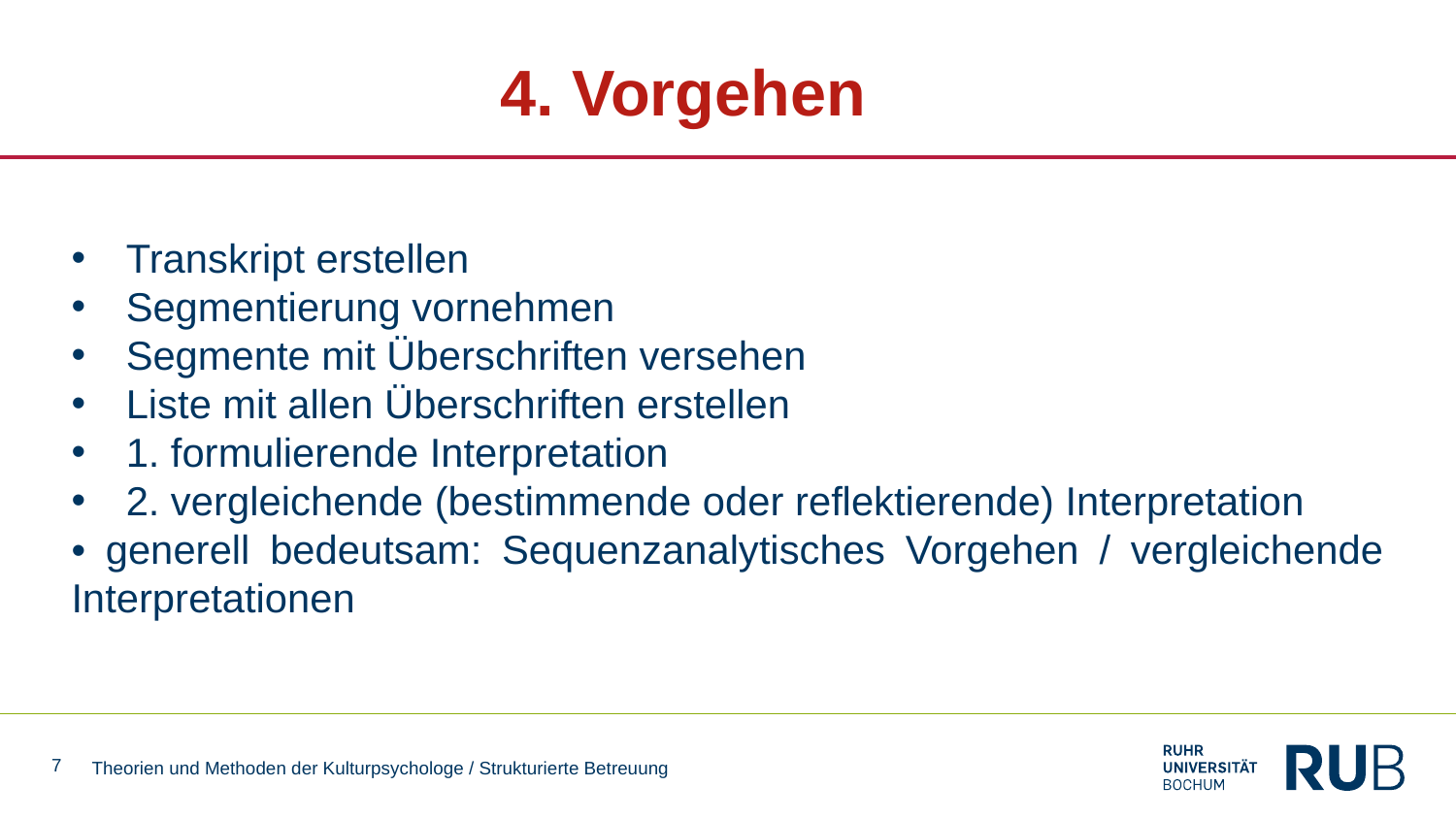

# 4. Vorgehen
Transkript erstellen
Segmentierung vornehmen
Segmente mit Überschriften versehen
Liste mit allen Überschriften erstellen
1. formulierende Interpretation
2. vergleichende (bestimmende oder reflektierende) Interpretation
• generell bedeutsam: Sequenzanalytisches Vorgehen / vergleichende Interpretationen
7
Theorien und Methoden der Kulturpsychologe / Strukturierte Betreuung